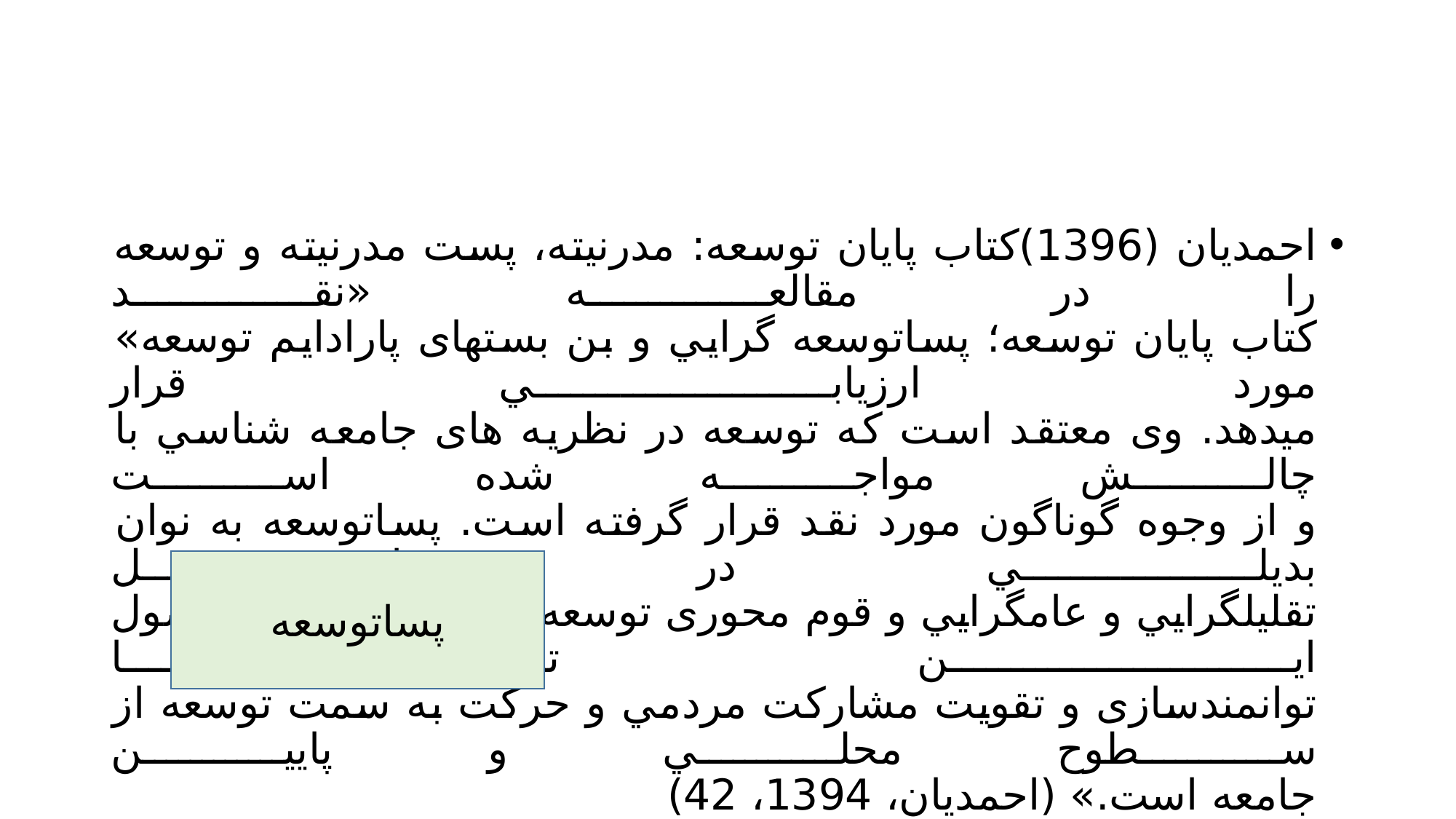

#
احمدیان (1396)کتاب پایان توسعه: مدرنيته، پست مدرنيته و توسعه را در مقالعه «نقد
کتاب پایان توسعه؛ پساتوسعه گرایي و بن بستهای پارادایم توسعه» مورد ارزیابي قرار
ميدهد. وی معتقد است که توسعه در نظریه های جامعه شناسي با چالش مواجه شده است
و از وجوه گوناگون مورد نقد قرار گرفته است. پساتوسعه به نوان بدیلي در مقابل
تقليلگرایي و عامگرایي و قوم محوری توسعه قد علم کرد و «محصول این تلاشها
توانمندسازی و تقویت مشارکت مردمي و حرکت به سمت توسعه از سطوح محلي و پایين
جامعه است.» (احمدیان، 1394، 42)

پساتوسعه